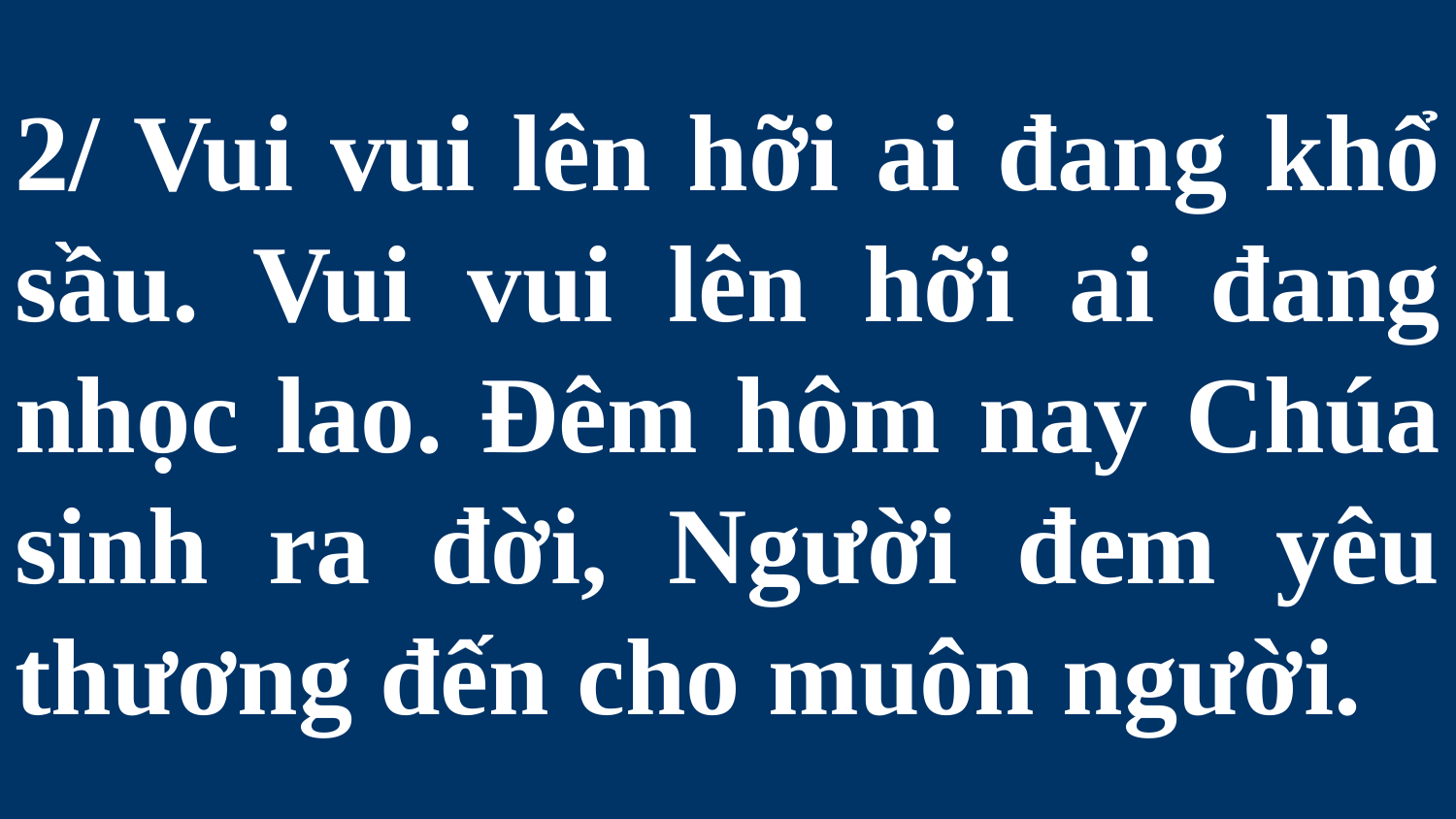

# 2/ Vui vui lên hỡi ai đang khổ sầu. Vui vui lên hỡi ai đang nhọc lao. Đêm hôm nay Chúa sinh ra đời, Người đem yêu thương đến cho muôn người.